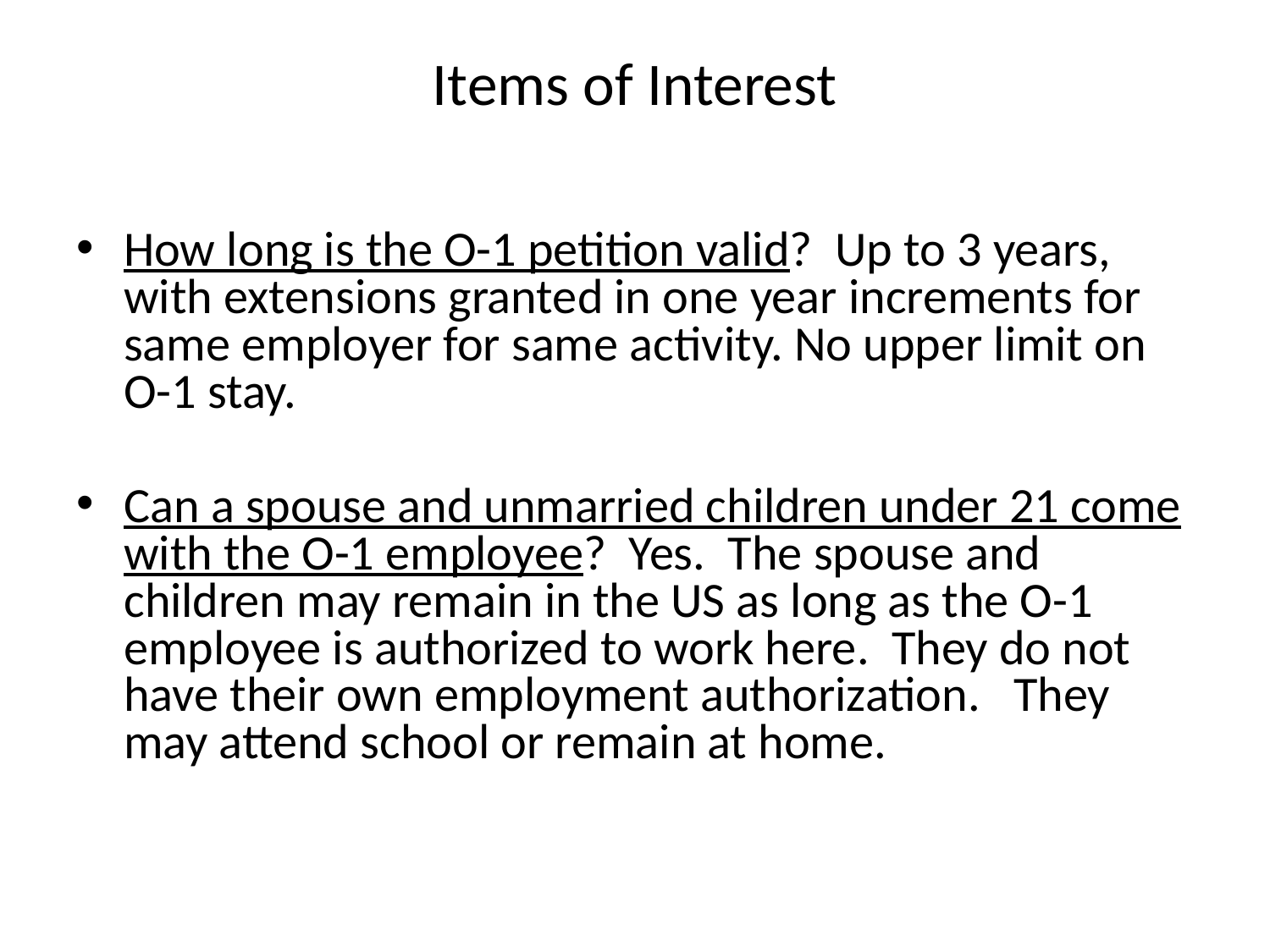

# Items of Interest
How long is the O-1 petition valid?  Up to 3 years, with extensions granted in one year increments for same employer for same activity. No upper limit on O-1 stay.

Can a spouse and unmarried children under 21 come with the O-1 employee?  Yes.  The spouse and children may remain in the US as long as the O-1 employee is authorized to work here.  They do not have their own employment authorization.   They may attend school or remain at home.